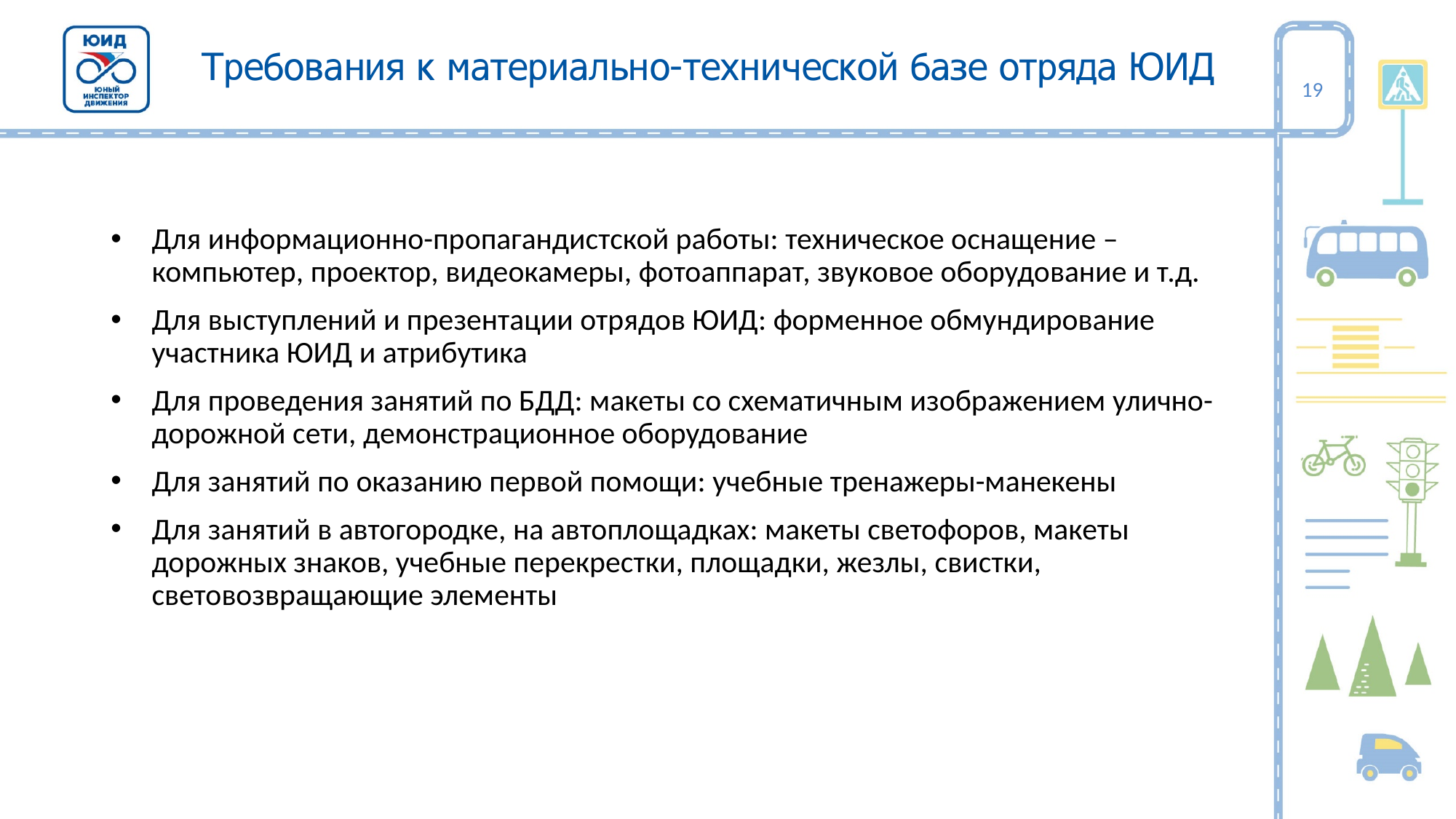

Требования к материально-технической базе отряда ЮИД
19
Для информационно-пропагандистской работы: техническое оснащение – компьютер, проектор, видеокамеры, фотоаппарат, звуковое оборудование и т.д.
Для выступлений и презентации отрядов ЮИД: форменное обмундирование участника ЮИД и атрибутика
Для проведения занятий по БДД: макеты со схематичным изображением улично-дорожной сети, демонстрационное оборудование
Для занятий по оказанию первой помощи: учебные тренажеры-манекены
Для занятий в автогородке, на автоплощадках: макеты светофоров, макеты дорожных знаков, учебные перекрестки, площадки, жезлы, свистки, световозвращающие элементы